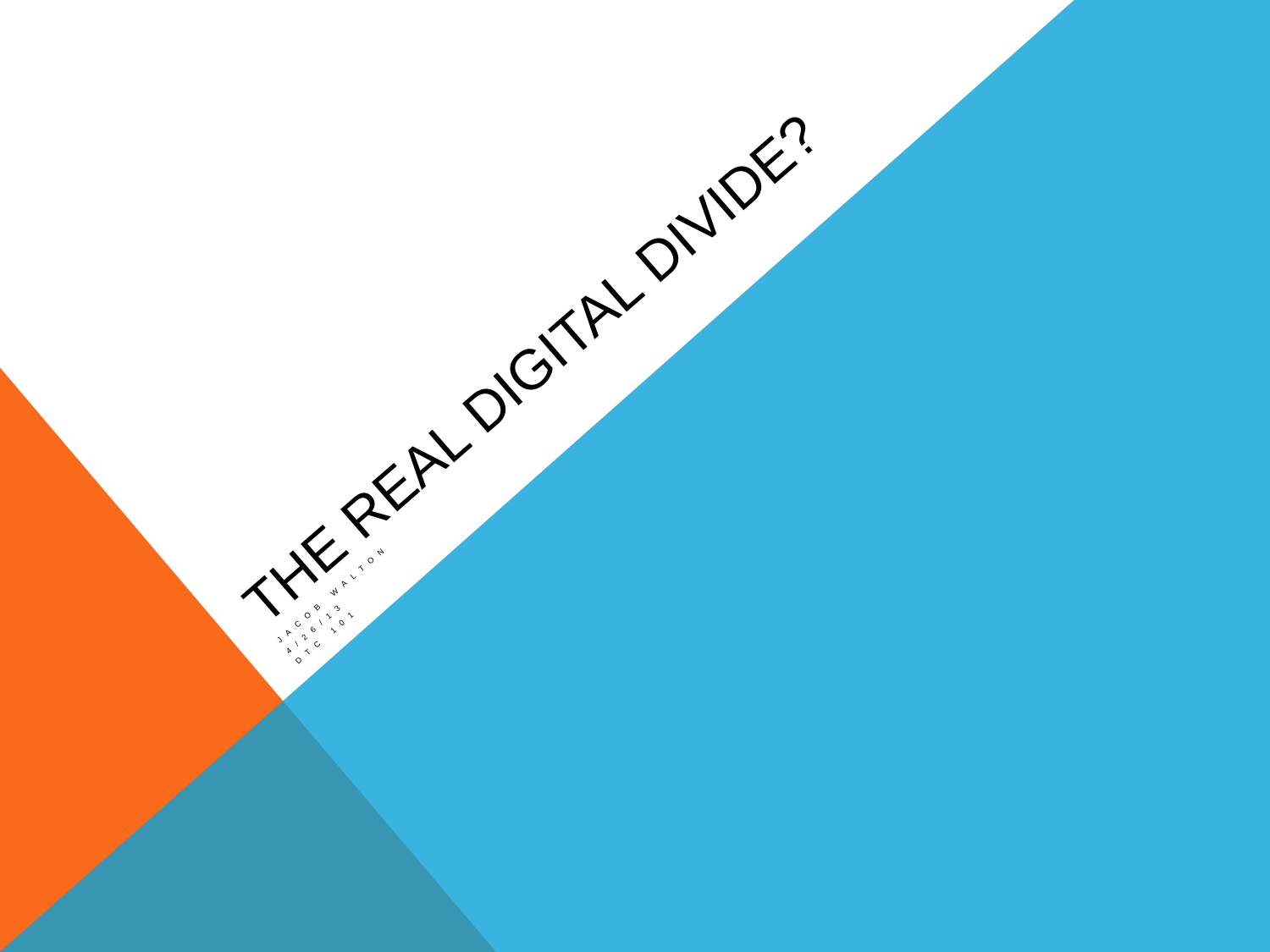

# The Real Digital Divide?
Jacob Walton
4/26/13
DTC 101